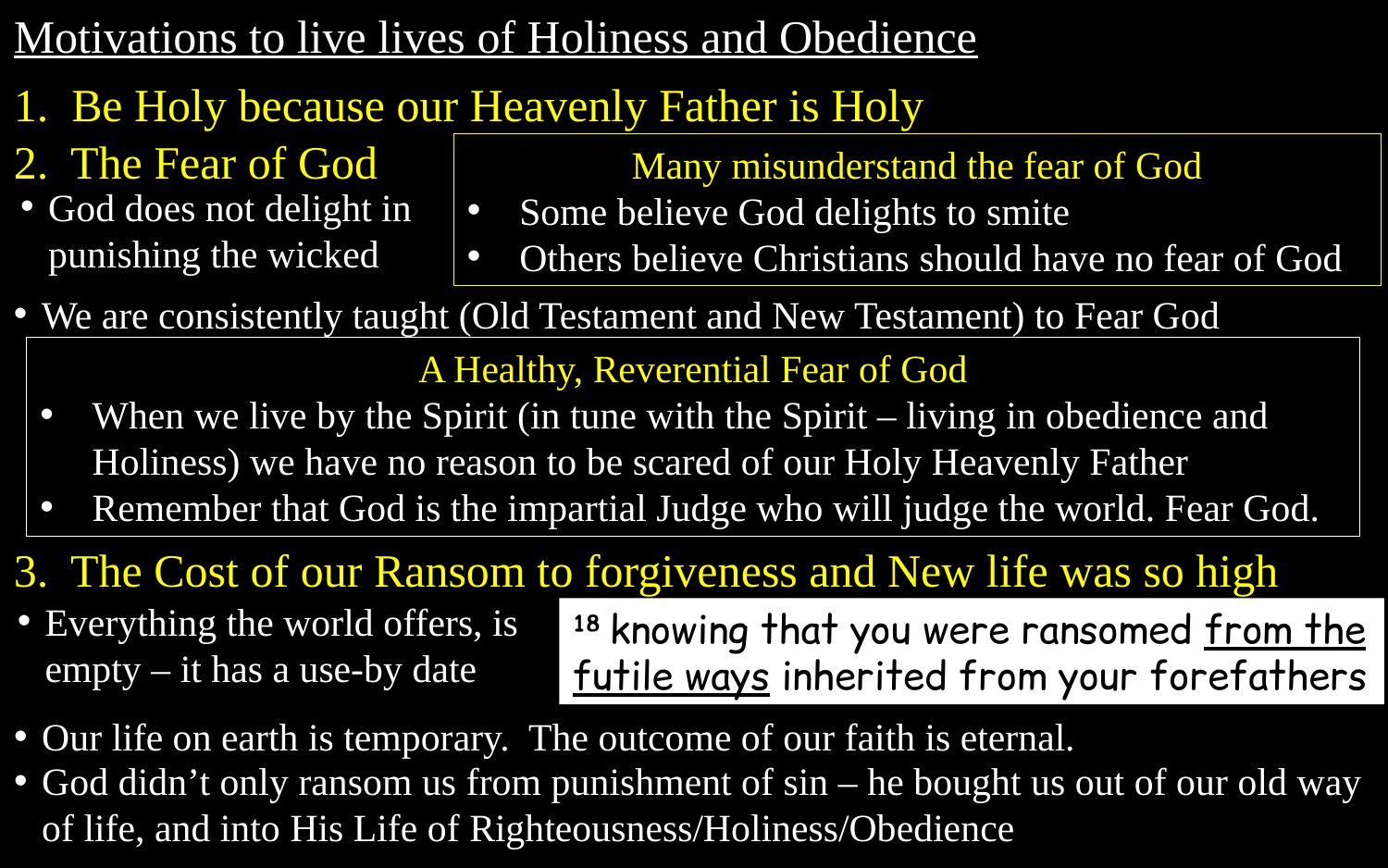

Motivations to live lives of Holiness and Obedience
1.  Be Holy because our Heavenly Father is Holy
2.  The Fear of God
Many misunderstand the fear of God
Some believe God delights to smite
Others believe Christians should have no fear of God
God does not delight in punishing the wicked
We are consistently taught (Old Testament and New Testament) to Fear God
A Healthy, Reverential Fear of God
When we live by the Spirit (in tune with the Spirit – living in obedience and Holiness) we have no reason to be scared of our Holy Heavenly Father
Remember that God is the impartial Judge who will judge the world. Fear God.
3.  The Cost of our Ransom to forgiveness and New life was so high
Everything the world offers, is empty – it has a use-by date
18 knowing that you were ransomed from the futile ways inherited from your forefathers
Our life on earth is temporary.  The outcome of our faith is eternal.
God didn’t only ransom us from punishment of sin – he bought us out of our old way of life, and into His Life of Righteousness/Holiness/Obedience